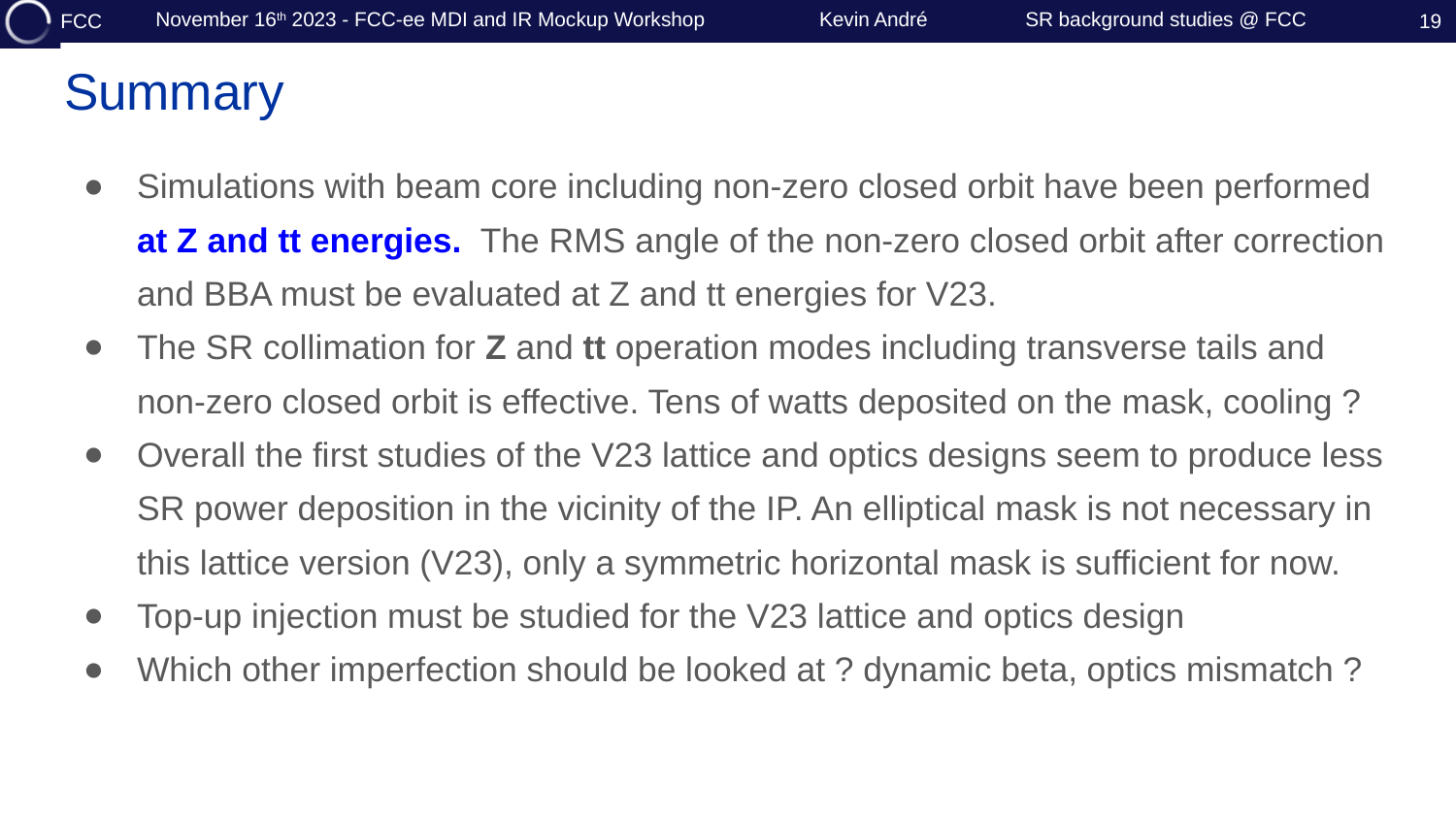

19
# Summary
Simulations with beam core including non-zero closed orbit have been performed at Z and tt energies.  The RMS angle of the non-zero closed orbit after correction and BBA must be evaluated at Z and tt energies for V23.
The SR collimation for Z and tt operation modes including transverse tails and non-zero closed orbit is effective. Tens of watts deposited on the mask, cooling ?
Overall the first studies of the V23 lattice and optics designs seem to produce less SR power deposition in the vicinity of the IP. An elliptical mask is not necessary in this lattice version (V23), only a symmetric horizontal mask is sufficient for now.
Top-up injection must be studied for the V23 lattice and optics design
Which other imperfection should be looked at ? dynamic beta, optics mismatch ?